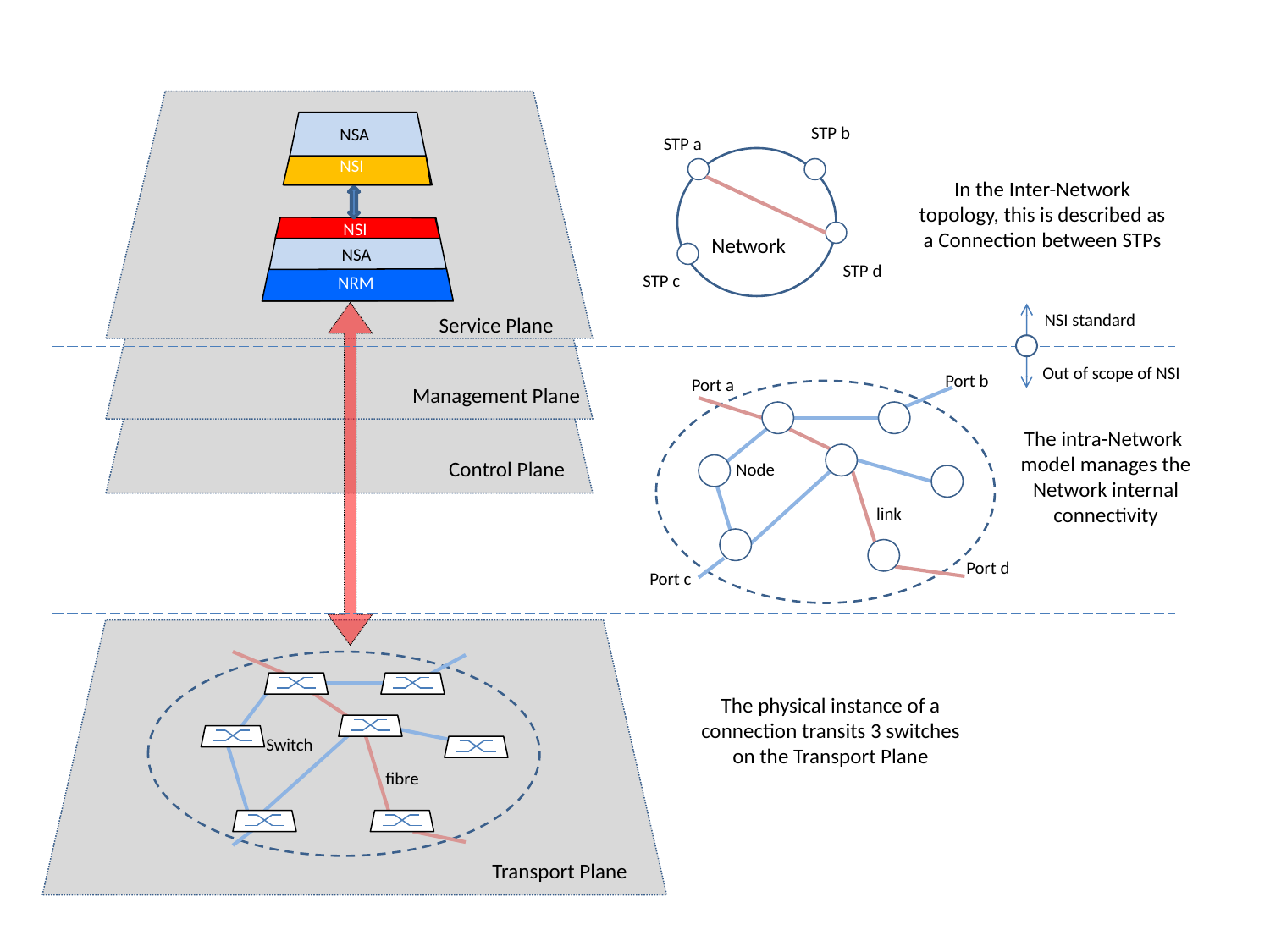

STP b
NSA
STP a

 NSI

In the Inter-Network topology, this is described as a Connection between STPs

NSI

Network

NSA

STP d
STP c

NRM
Service Plane

NSI standard

Out of scope of NSI
Management Plane
Port b
Port a

The intra-Network  model manages the Network internal connectivity
Control Plane

Node

link

Port d
Port c

The physical instance of a connection transits 3 switches on the Transport Plane

Switch

fibre

Transport Plane